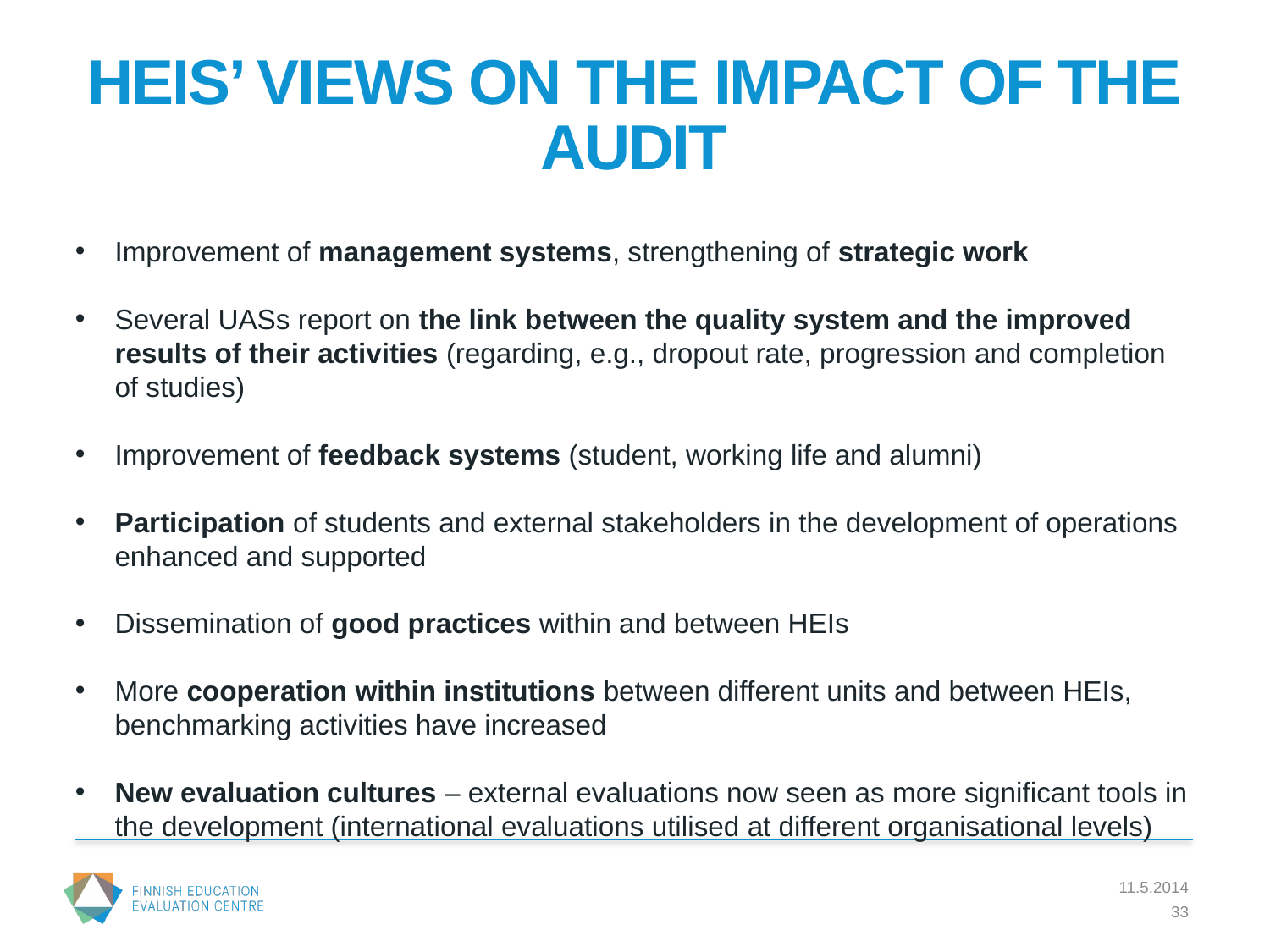

# HEIS’ VIEWS ON THE IMPACT OF THE AUDIT
Improvement of management systems, strengthening of strategic work

Several UASs report on the link between the quality system and the improved results of their activities (regarding, e.g., dropout rate, progression and completion of studies)

Improvement of feedback systems (student, working life and alumni)

Participation of students and external stakeholders in the development of operations  enhanced and supported

Dissemination of good practices within and between HEIs

More cooperation within institutions between different units and between HEIs, benchmarking activities have increased

New evaluation cultures – external evaluations now seen as more significant tools in the development (international evaluations utilised at different organisational levels)

11.5.2014
33